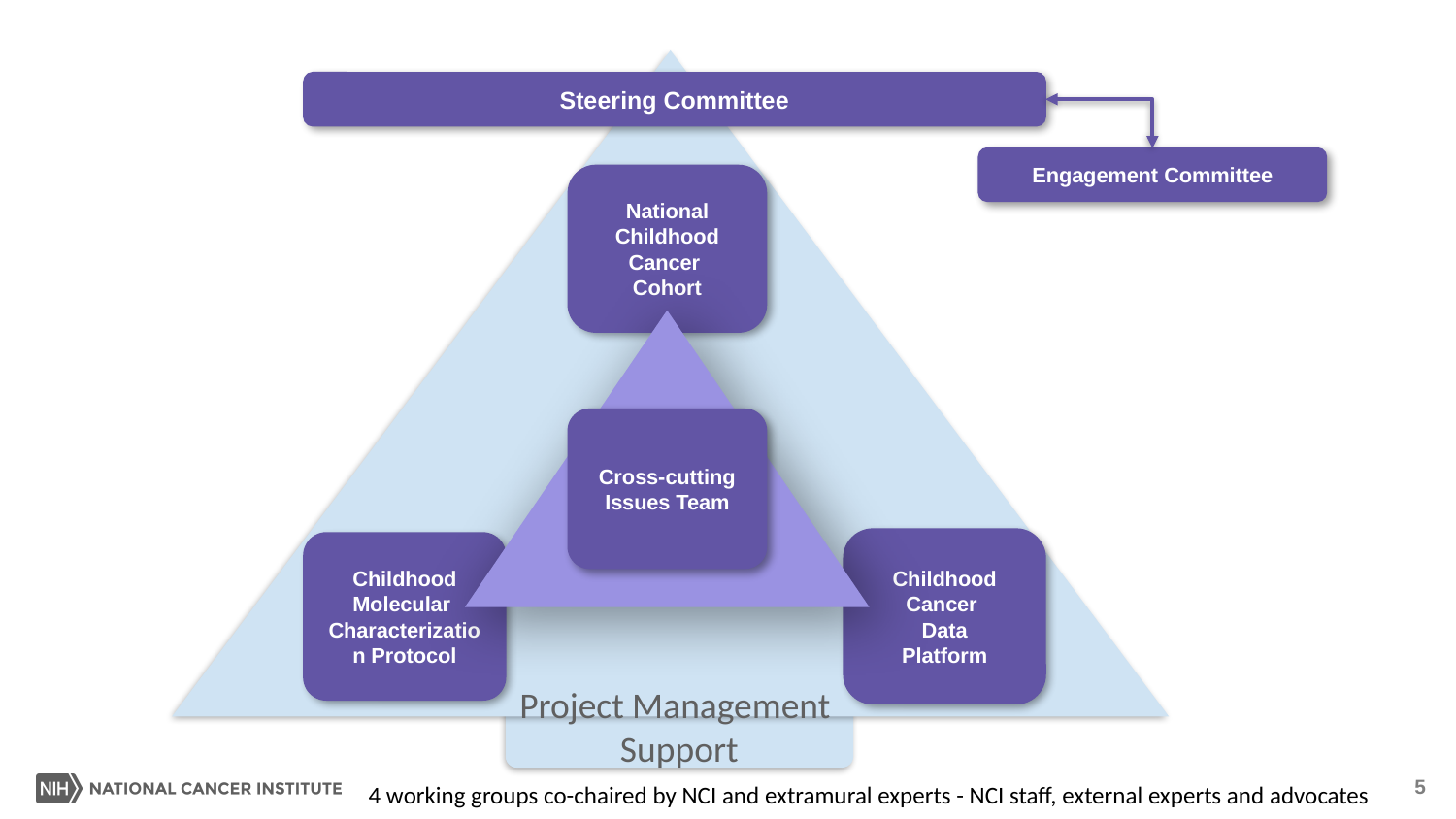

Steering Committee
Engagement Committee
National Childhood
Cancer
Cohort
Childhood
Cancer
Data
Platform
Childhood Molecular
Characterization Protocol

Cross-cutting Issues Team
Project Management
Support

4 working groups co-chaired by NCI and extramural experts - NCI staff, external experts and advocates